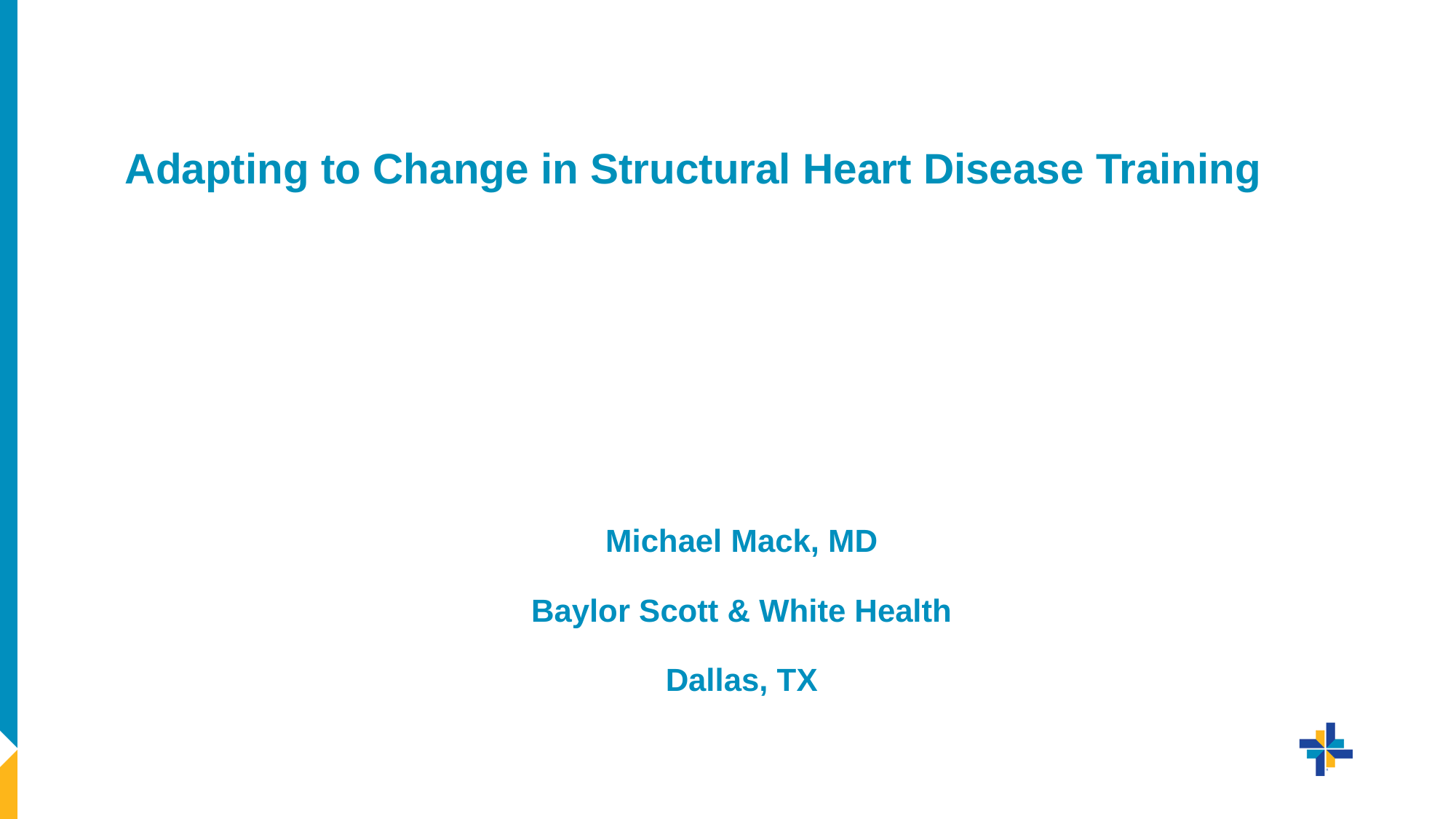

# Adapting to Change in Structural Heart Disease Training
Michael Mack, MD
Baylor Scott & White Health
Dallas, TX